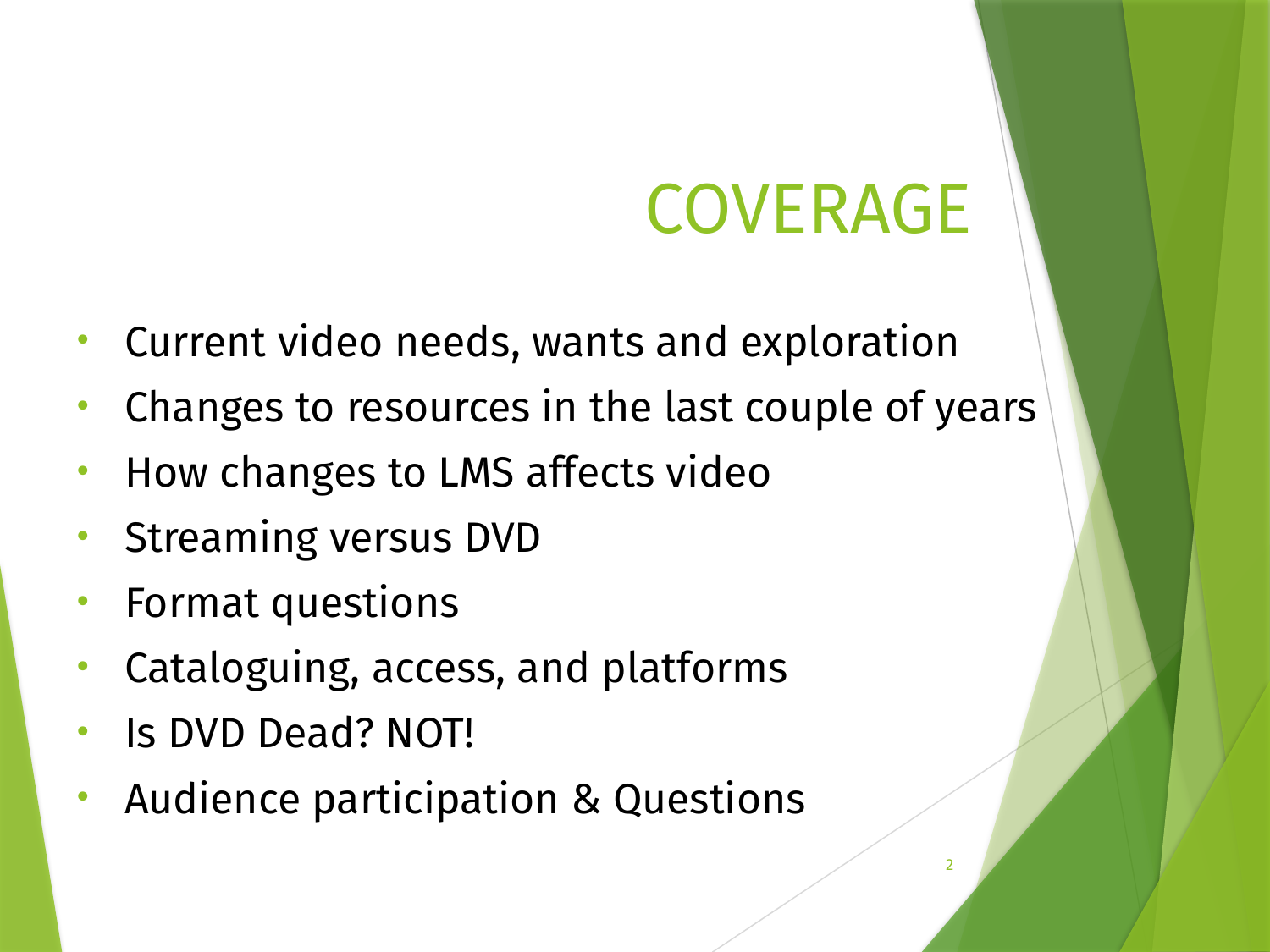

# COVERAGE
Current video needs, wants and exploration
Changes to resources in the last couple of years
How changes to LMS affects video
Streaming versus DVD
Format questions
Cataloguing, access, and platforms
Is DVD Dead? NOT!
Audience participation & Questions

2